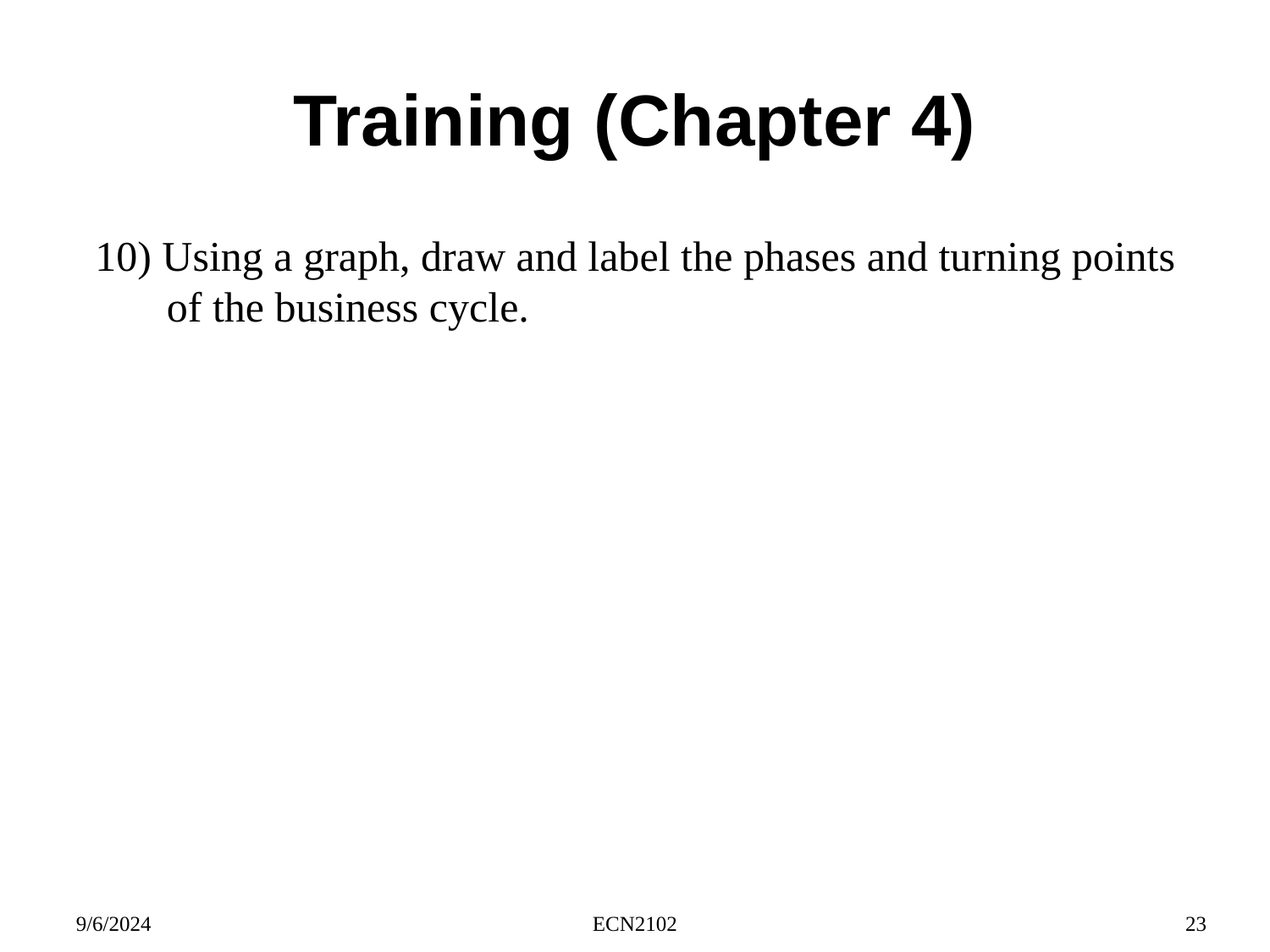

# Training (Chapter 4)
10) Using a graph, draw and label the phases and turning points of the business cycle.

9/6/2024
ECN2102
23